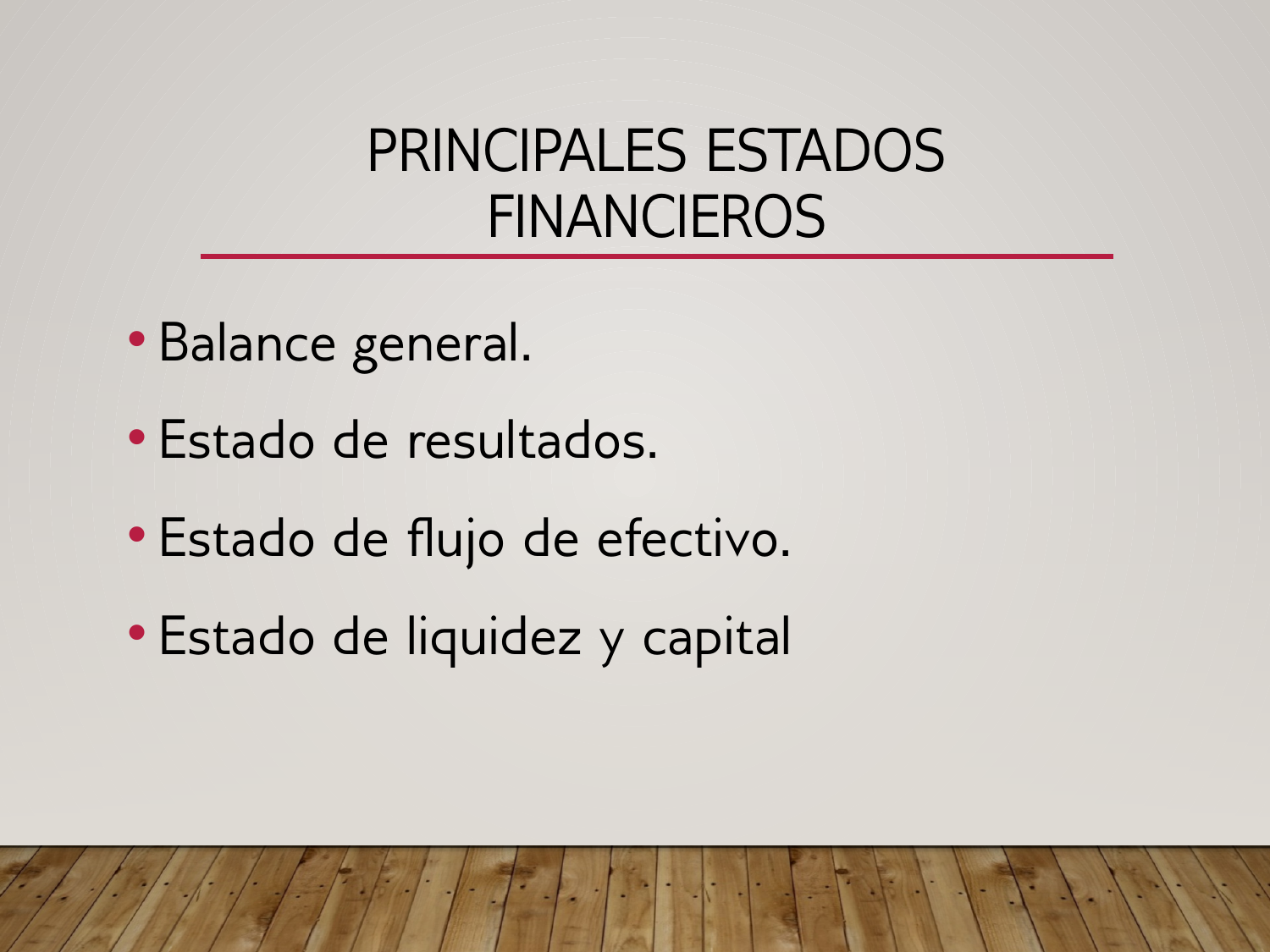

# Principales estados financieros
Balance general.
Estado de resultados.
Estado de flujo de efectivo.
Estado de liquidez y capital